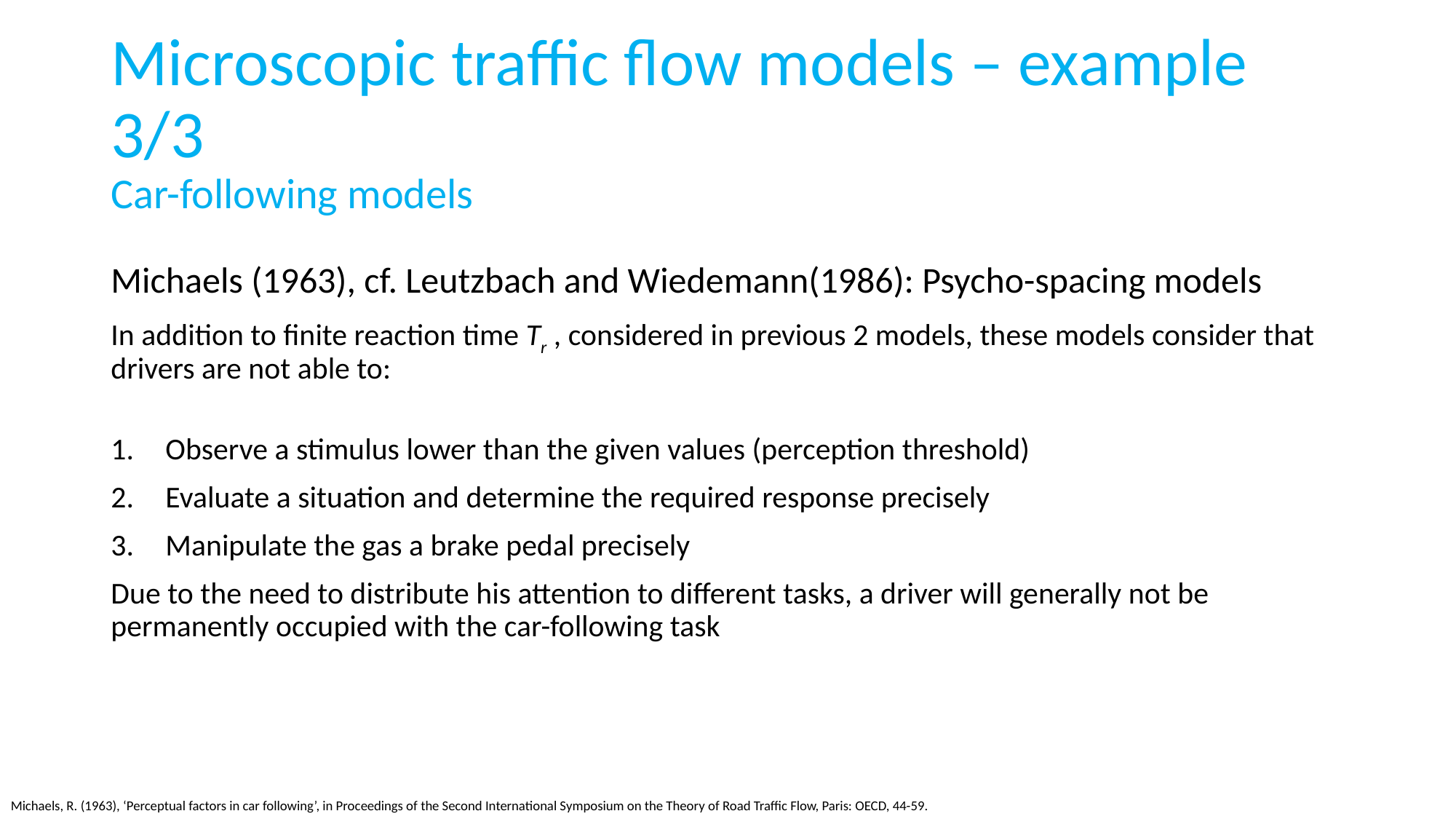

# Microscopic traffic flow models – example 3/3 Car-following models
Michaels (1963), cf. Leutzbach and Wiedemann(1986): Psycho-spacing models
In addition to finite reaction time Tr , considered in previous 2 models, these models consider that drivers are not able to:
Observe a stimulus lower than the given values (perception threshold)
Evaluate a situation and determine the required response precisely
Manipulate the gas a brake pedal precisely
Due to the need to distribute his attention to different tasks, a driver will generally not be permanently occupied with the car-following task
Michaels, R. (1963), ‘Perceptual factors in car following’, in Proceedings of the Second International Symposium on the Theory of Road Traffic Flow, Paris: OECD, 44-59.